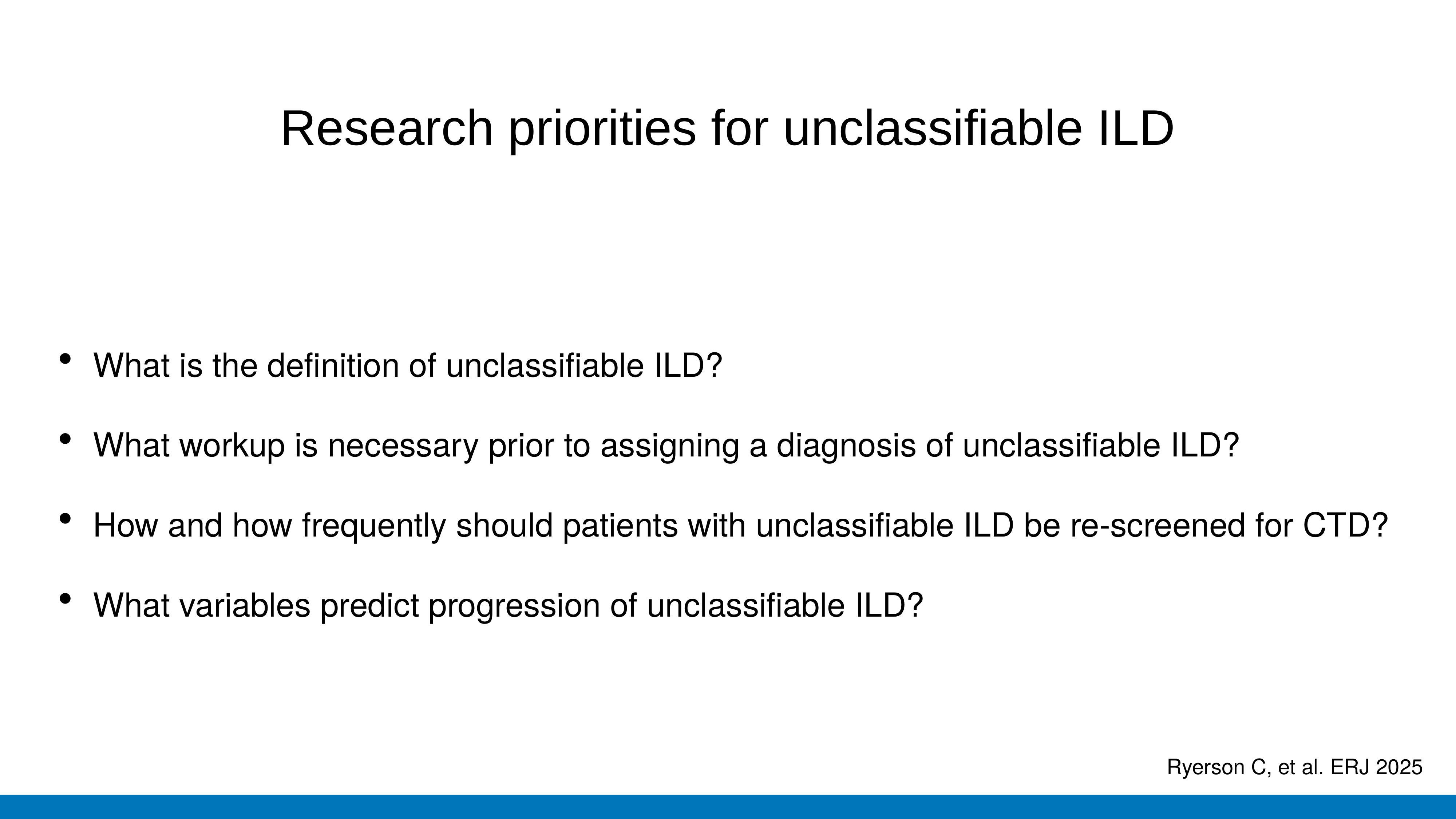

# Research priorities for unclassifiable ILD
What is the definition of unclassifiable ILD?
What workup is necessary prior to assigning a diagnosis of unclassifiable ILD?
How and how frequently should patients with unclassifiable ILD be re-screened for CTD?
What variables predict progression of unclassifiable ILD?
Ryerson C, et al. ERJ 2025